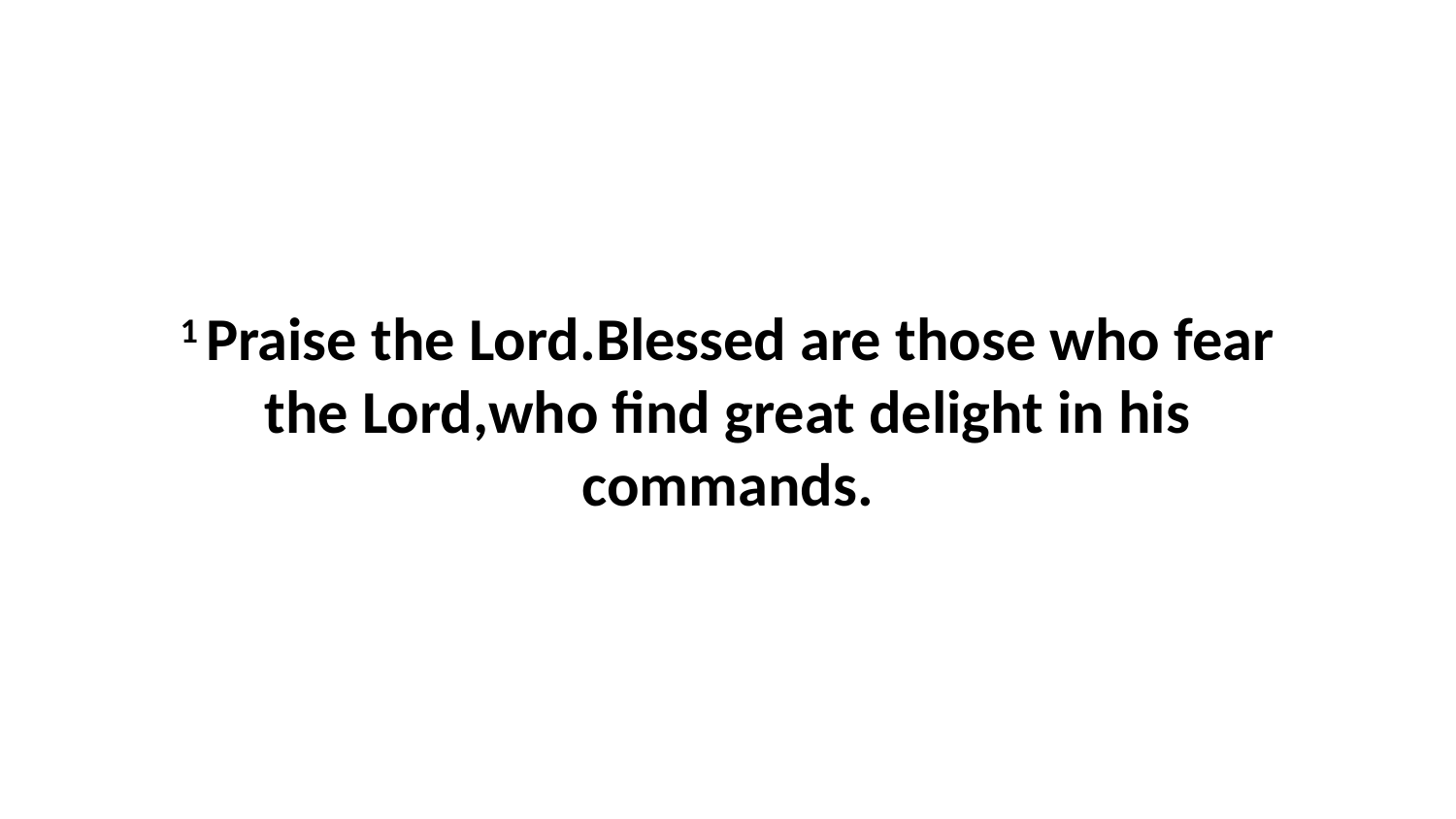

1 Praise the Lord.Blessed are those who fear the Lord,who find great delight in his commands.